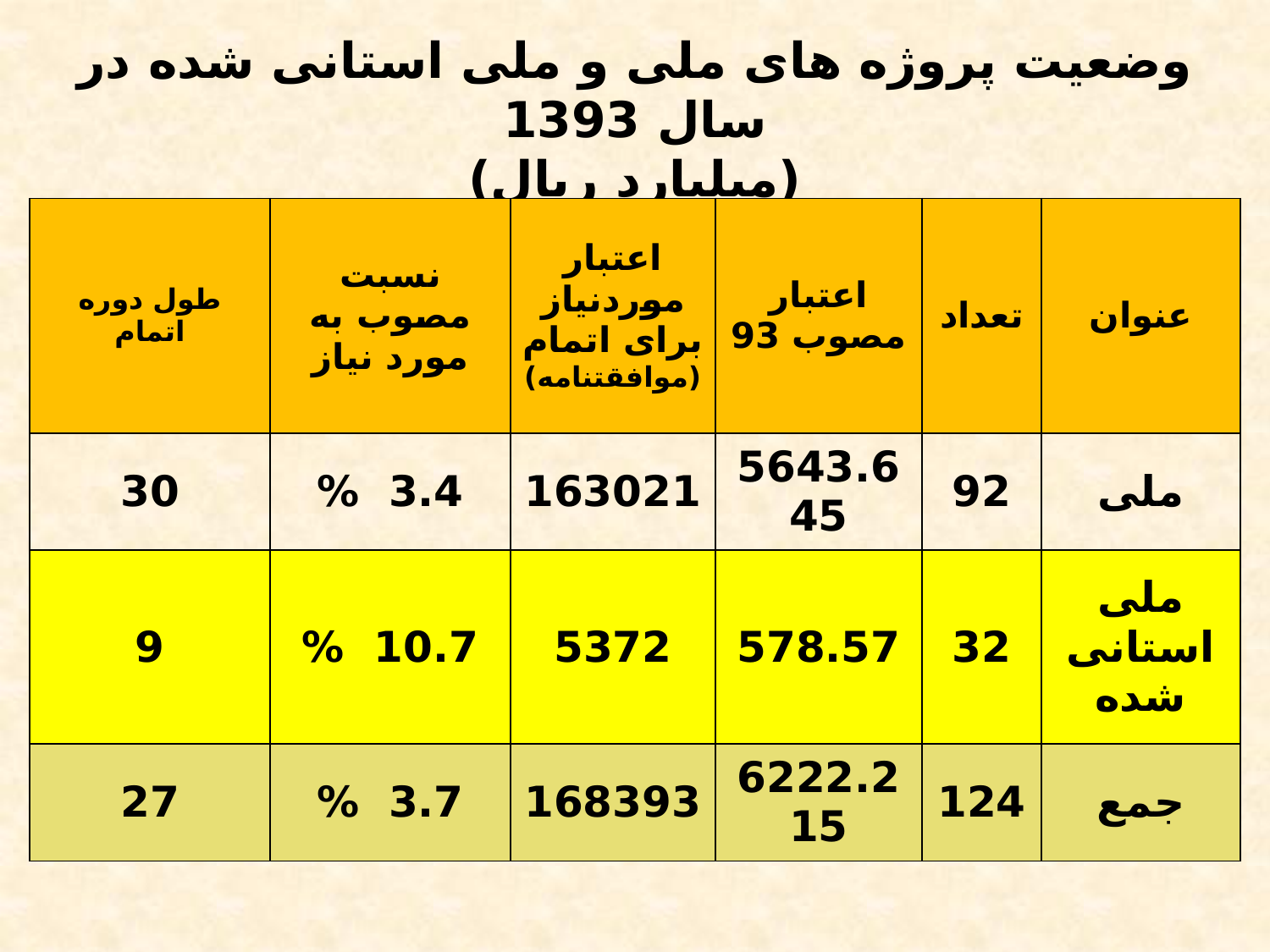

# وضعیت پروژه های ملی و ملی استانی شده در سال 1393 (میلیارد ریال)
| طول دوره اتمام | نسبت مصوب به مورد نیاز | اعتبار موردنیاز برای اتمام (موافقتنامه) | اعتبار مصوب 93 | تعداد | عنوان |
| --- | --- | --- | --- | --- | --- |
| 30 | 3.4 % | 163021 | 5643.645 | 92 | ملی |
| 9 | 10.7 % | 5372 | 578.57 | 32 | ملی استانی شده |
| 27 | 3.7 % | 168393 | 6222.215 | 124 | جمع |